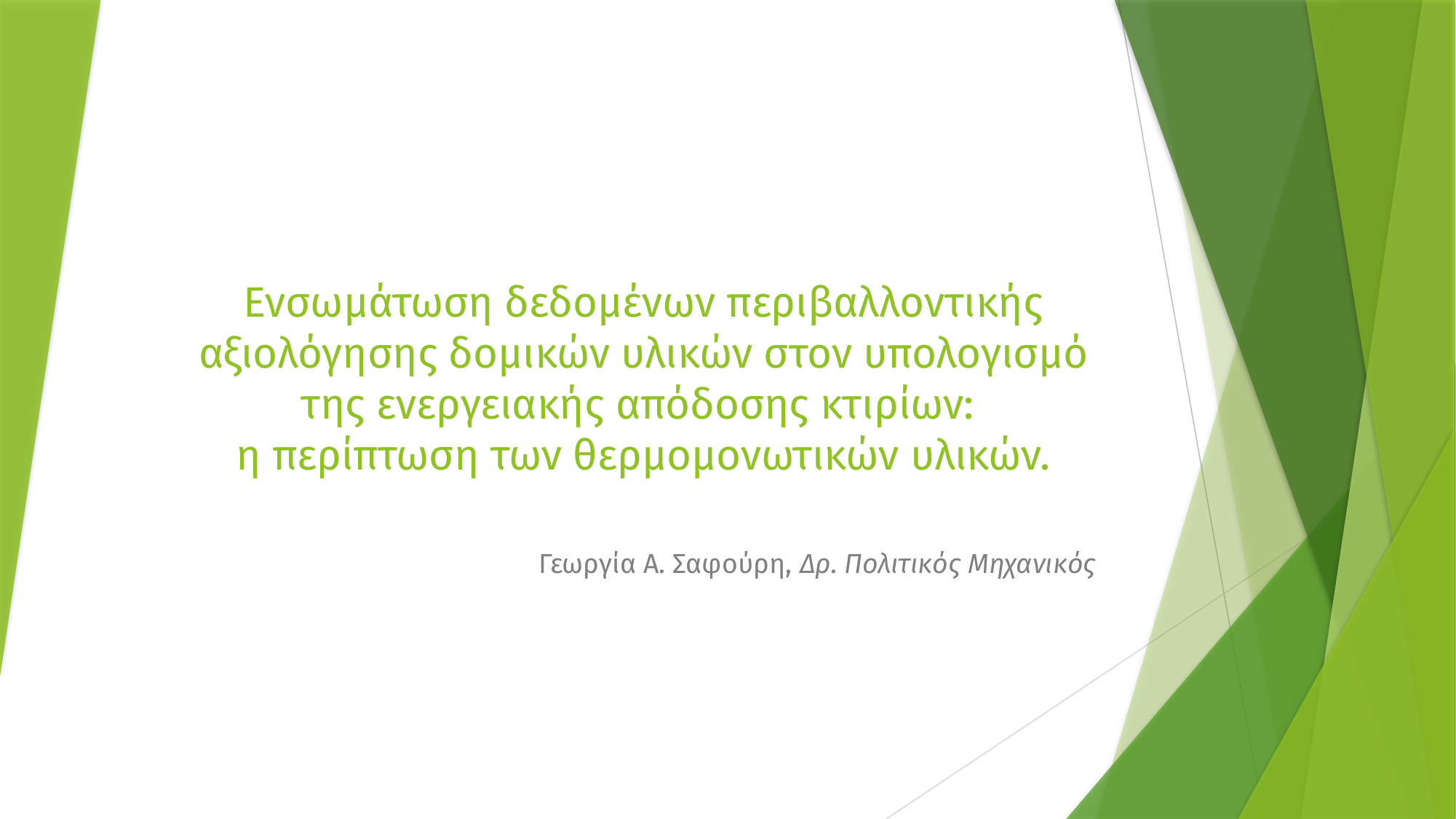

# Ενσωμάτωση δεδομένων περιβαλλοντικής αξιολόγησης δομικών υλικών στον υπολογισμό της ενεργειακής απόδοσης κτιρίων: η περίπτωση των θερμομονωτικών υλικών.
Γεωργία Α. Σαφούρη, Δρ. Πολιτικός Μηχανικός